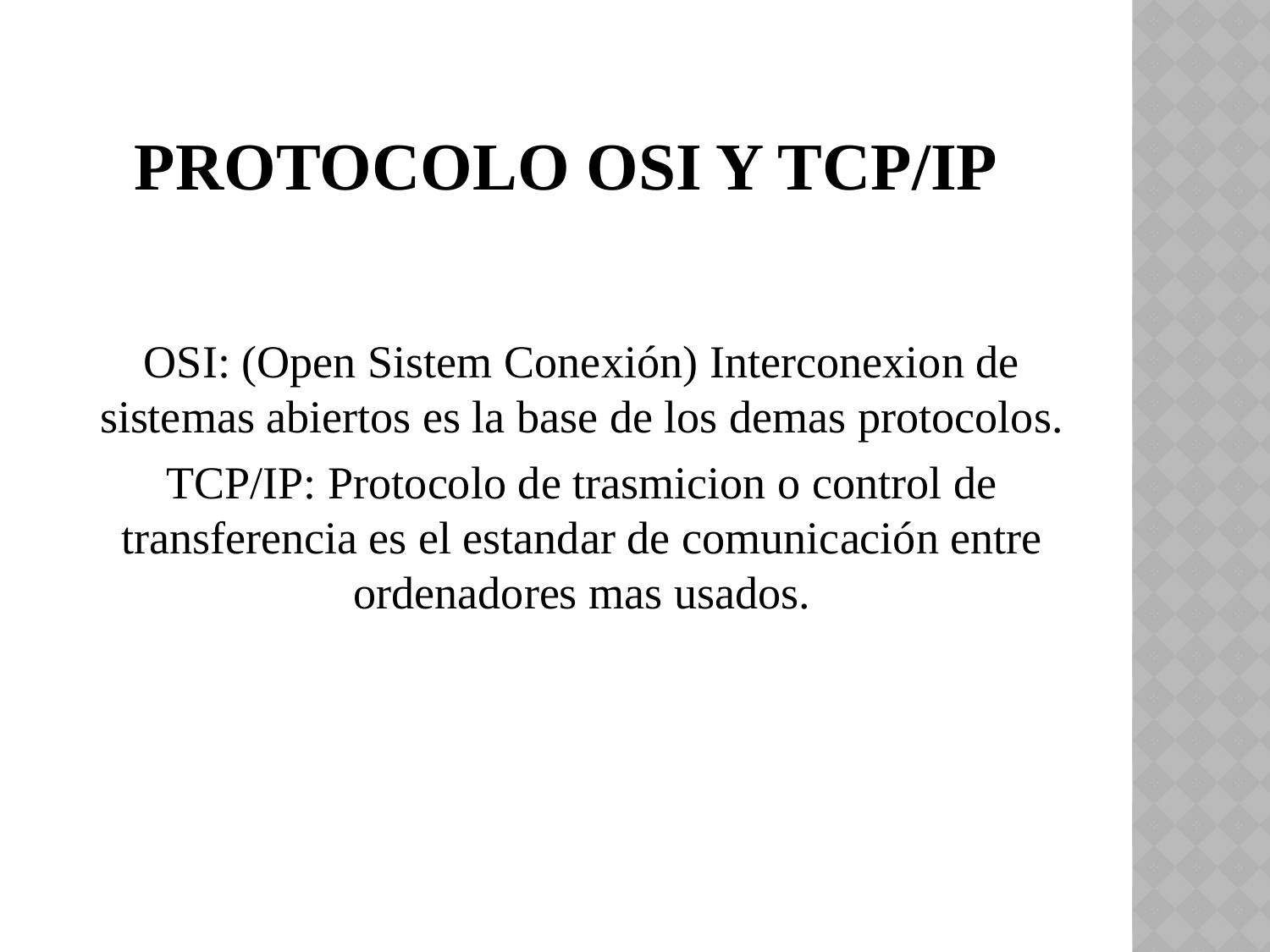

# Protocolo OSI Y TCP/IP
OSI: (Open Sistem Conexión) Interconexion de sistemas abiertos es la base de los demas protocolos.
TCP/IP: Protocolo de trasmicion o control de transferencia es el estandar de comunicación entre ordenadores mas usados.